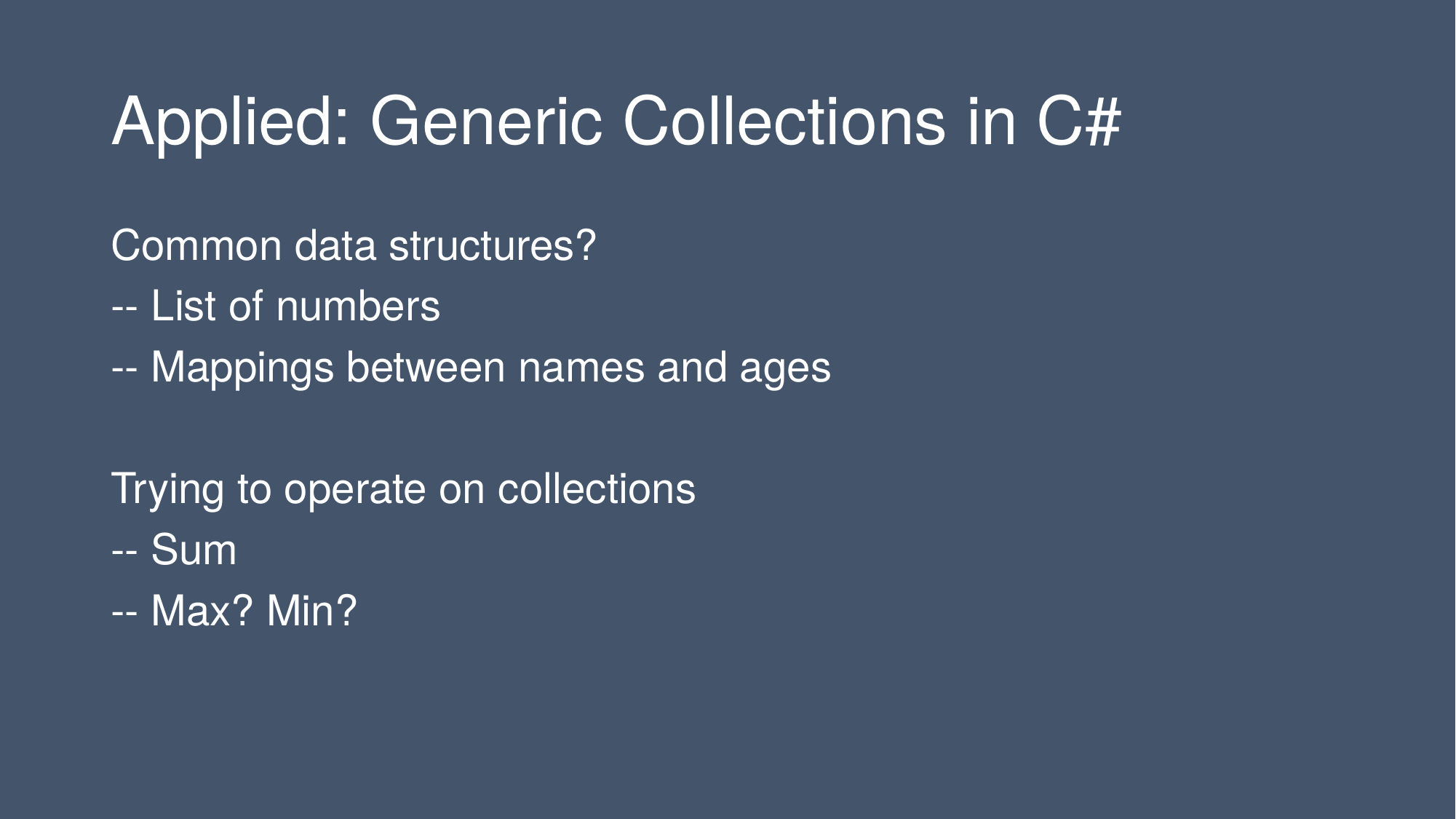

# Applied: Generic Collections in C#
Common data structures?
-- List of numbers
-- Mappings between names and ages

Trying to operate on collections
-- Sum
-- Max? Min?